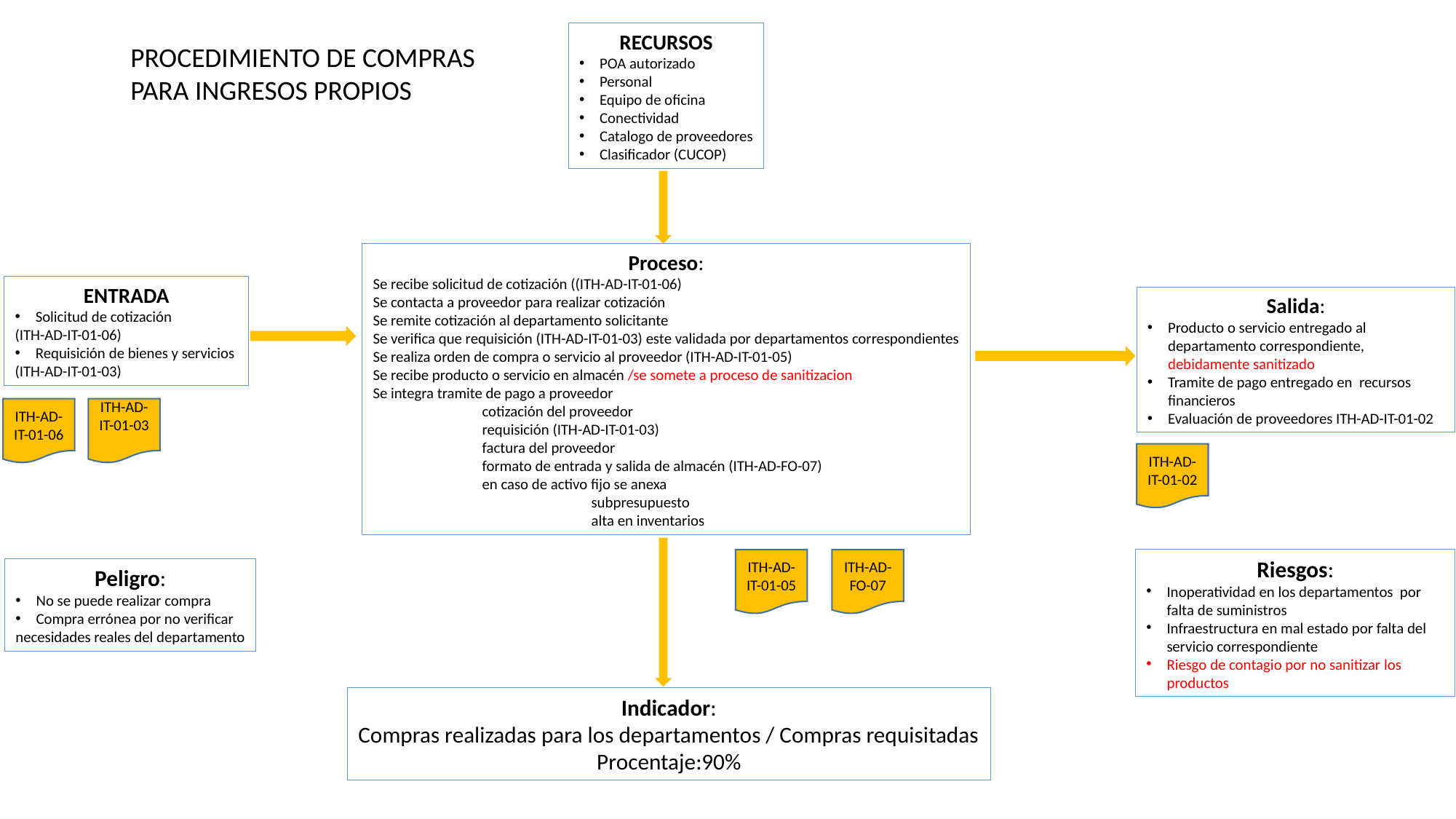

RECURSOS
POA autorizado
Personal
Equipo de oficina
Conectividad
Catalogo de proveedores
Clasificador (CUCOP)
PROCEDIMIENTO DE COMPRAS
PARA INGRESOS PROPIOS

Proceso:
Se recibe solicitud de cotización ((ITH-AD-IT-01-06)
Se contacta a proveedor para realizar cotización
Se remite cotización al departamento solicitante
Se verifica que requisición (ITH-AD-IT-01-03) este validada por departamentos correspondientes
Se realiza orden de compra o servicio al proveedor (ITH-AD-IT-01-05)
Se recibe producto o servicio en almacén /se somete a proceso de sanitizacion
Se integra tramite de pago a proveedor
	cotización del proveedor
	requisición (ITH-AD-IT-01-03)
	factura del proveedor
	formato de entrada y salida de almacén (ITH-AD-FO-07)
	en caso de activo fijo se anexa
		subpresupuesto
		alta en inventarios
ENTRADA
Solicitud de cotización
(ITH-AD-IT-01-06)
Requisición de bienes y servicios
(ITH-AD-IT-01-03)
Salida:
Producto o servicio entregado al departamento correspondiente, debidamente sanitizado
Tramite de pago entregado en  recursos financieros
Evaluación de proveedores ITH-AD-IT-01-02

ITH-AD-IT-01-03
ITH-AD-IT-01-06
ITH-AD-IT-01-02

Riesgos:
Inoperatividad en los departamentos  por falta de suministros
Infraestructura en mal estado por falta del servicio correspondiente
Riesgo de contagio por no sanitizar los productos
ITH-AD-IT-01-05
ITH-AD-FO-07
Peligro:
No se puede realizar compra
Compra errónea por no verificar
necesidades reales del departamento
Indicador:
Compras realizadas para los departamentos / Compras requisitadas
Procentaje:90%